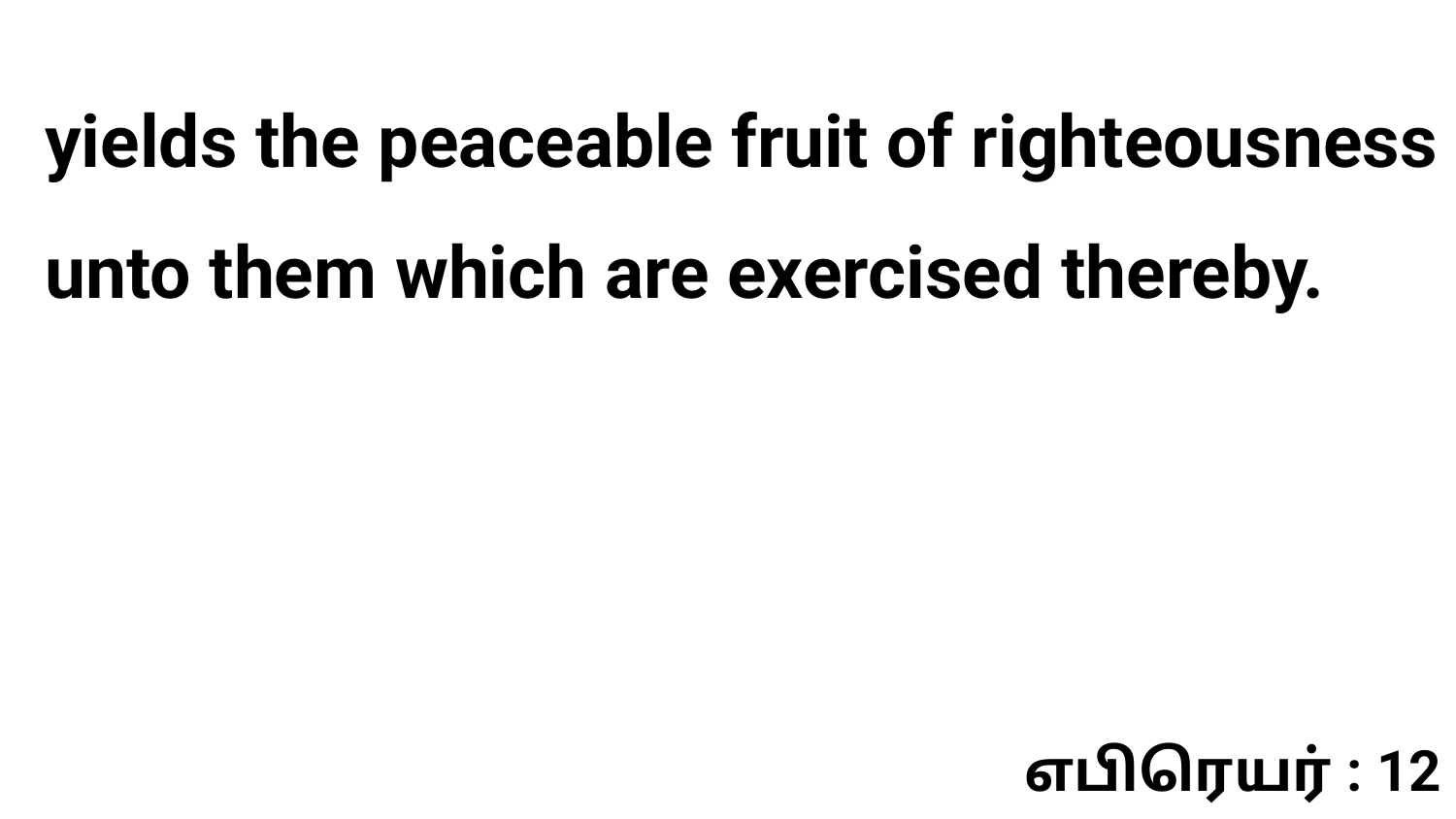

yields the peaceable fruit of righteousness unto them which are exercised thereby.
எபிரெயர் : 12